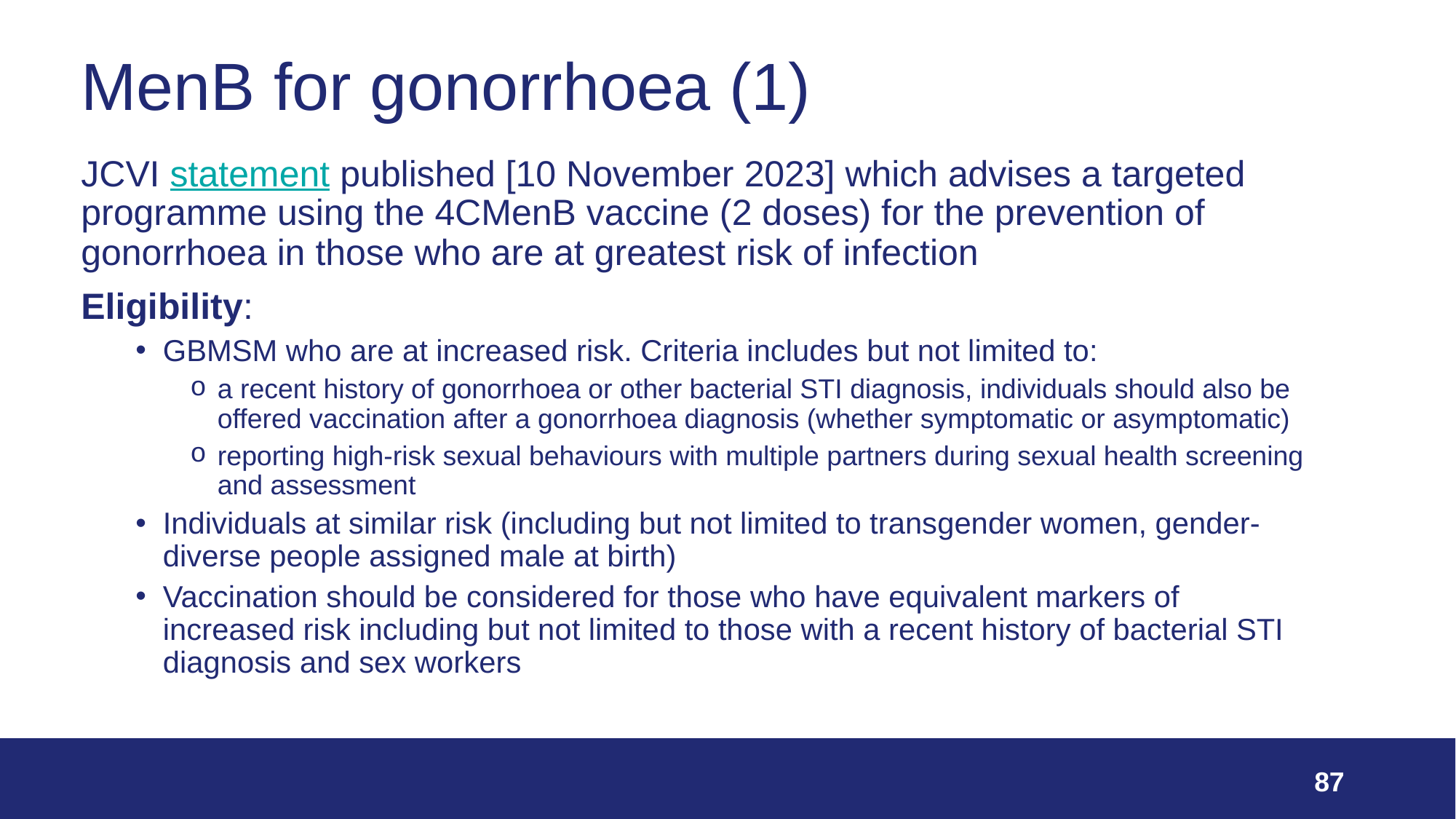

# MenB for gonorrhoea (1)
JCVI statement published [10 November 2023] which advises a targeted programme using the 4CMenB vaccine (2 doses) for the prevention of gonorrhoea in those who are at greatest risk of infection
Eligibility:
GBMSM who are at increased risk. Criteria includes but not limited to:
a recent history of gonorrhoea or other bacterial STI diagnosis, individuals should also be offered vaccination after a gonorrhoea diagnosis (whether symptomatic or asymptomatic)
reporting high-risk sexual behaviours with multiple partners during sexual health screening and assessment
Individuals at similar risk (including but not limited to transgender women, gender-diverse people assigned male at birth)
Vaccination should be considered for those who have equivalent markers of increased risk including but not limited to those with a recent history of bacterial STI diagnosis and sex workers

87